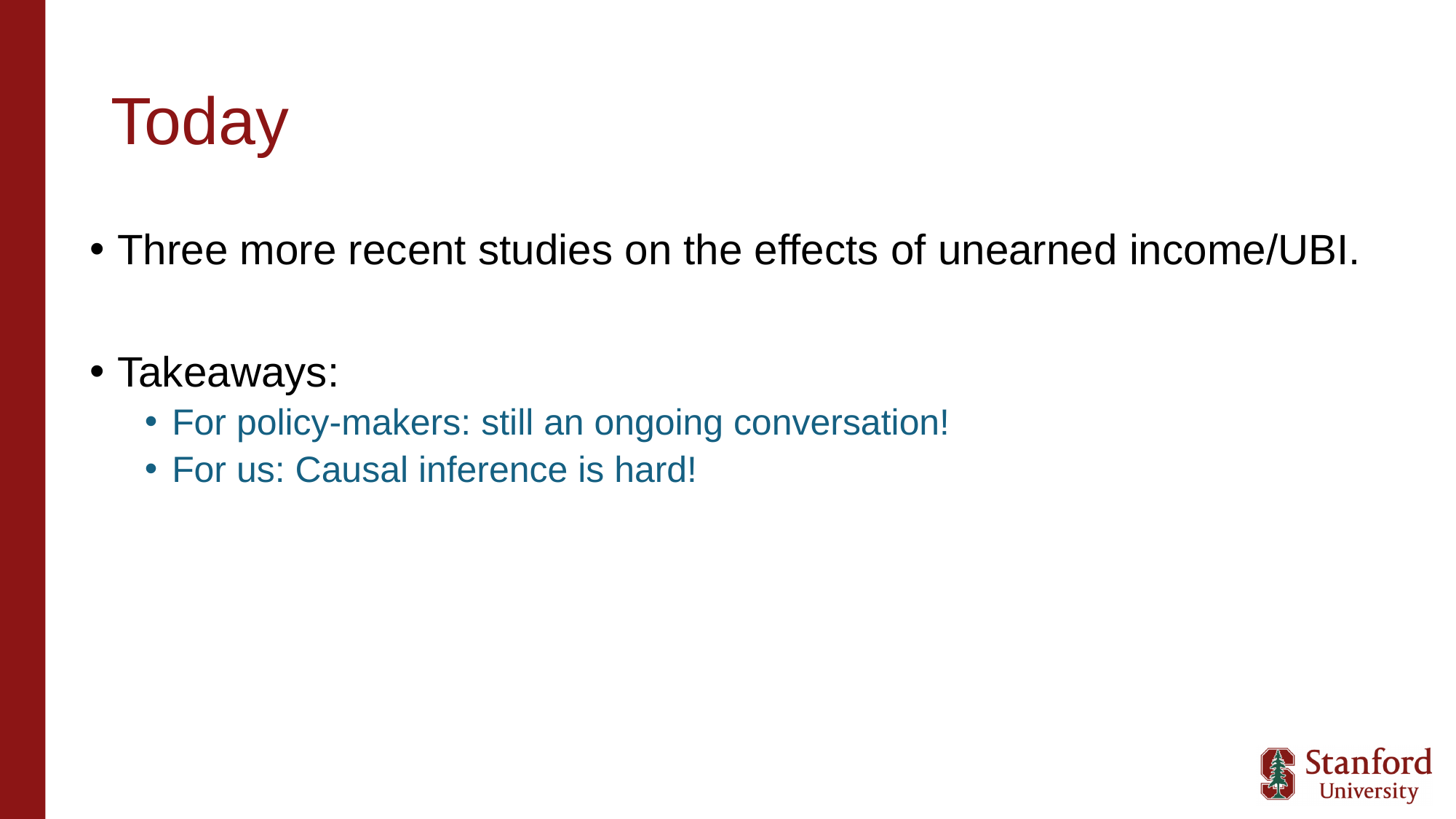

# Today
Three more recent studies on the effects of unearned income/UBI.

Takeaways:
For policy-makers: still an ongoing conversation!
For us: Causal inference is hard!